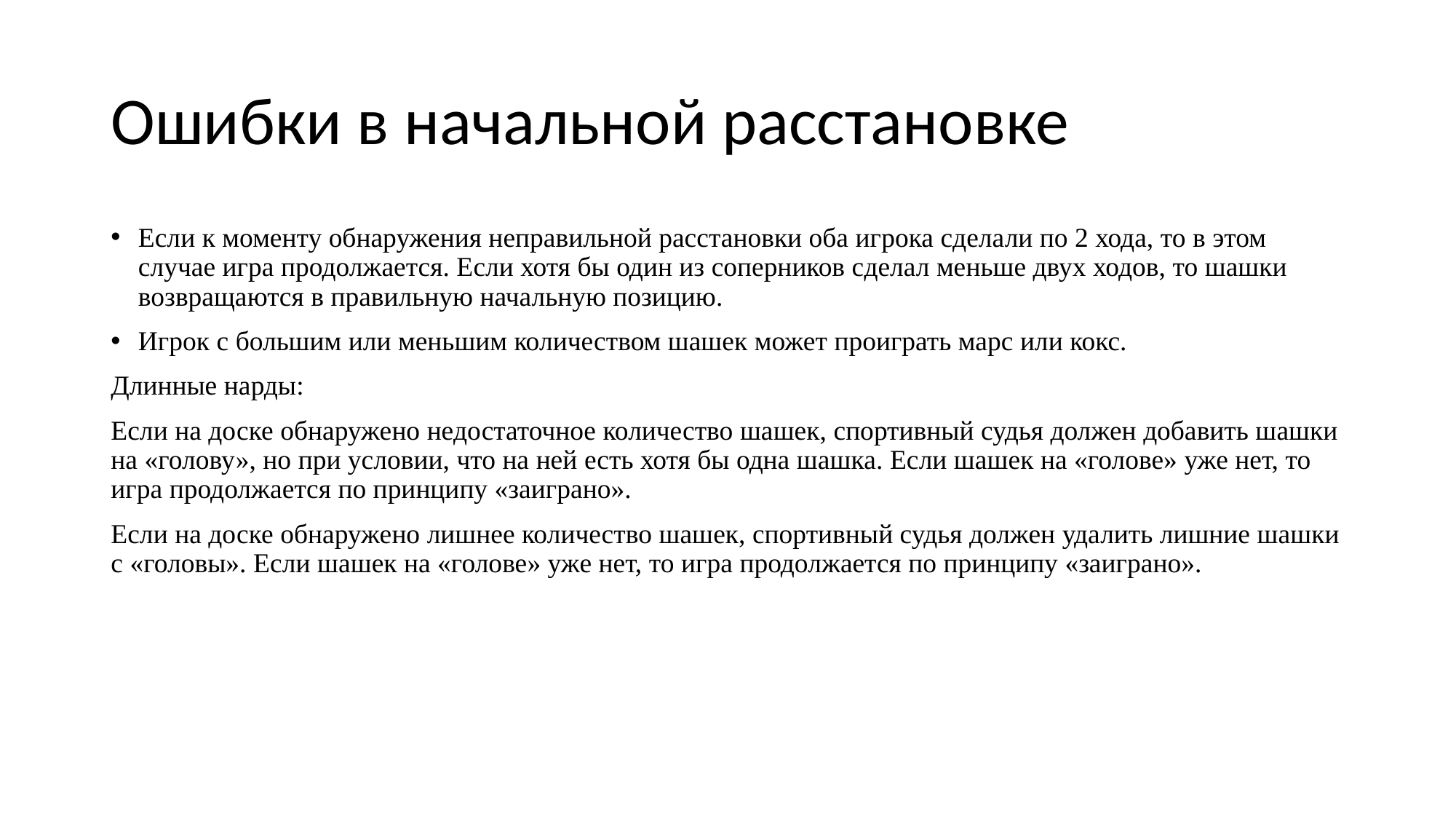

# Ошибки в начальной расстановке
Если к моменту обнаружения неправильной расстановки оба игрока сделали по 2 хода, то в этом случае игра продолжается. Если хотя бы один из соперников сделал меньше двух ходов, то шашки возвращаются в правильную начальную позицию.
Игрок с большим или меньшим количеством шашек может проиграть марс или кокс.
Длинные нарды:
Если на доске обнаружено недостаточное количество шашек, спортивный судья должен добавить шашки на «голову», но при условии, что на ней есть хотя бы одна шашка. Если шашек на «голове» уже нет, то игра продолжается по принципу «заиграно».
Если на доске обнаружено лишнее количество шашек, спортивный судья должен удалить лишние шашки с «головы». Если шашек на «голове» уже нет, то игра продолжается по принципу «заиграно».